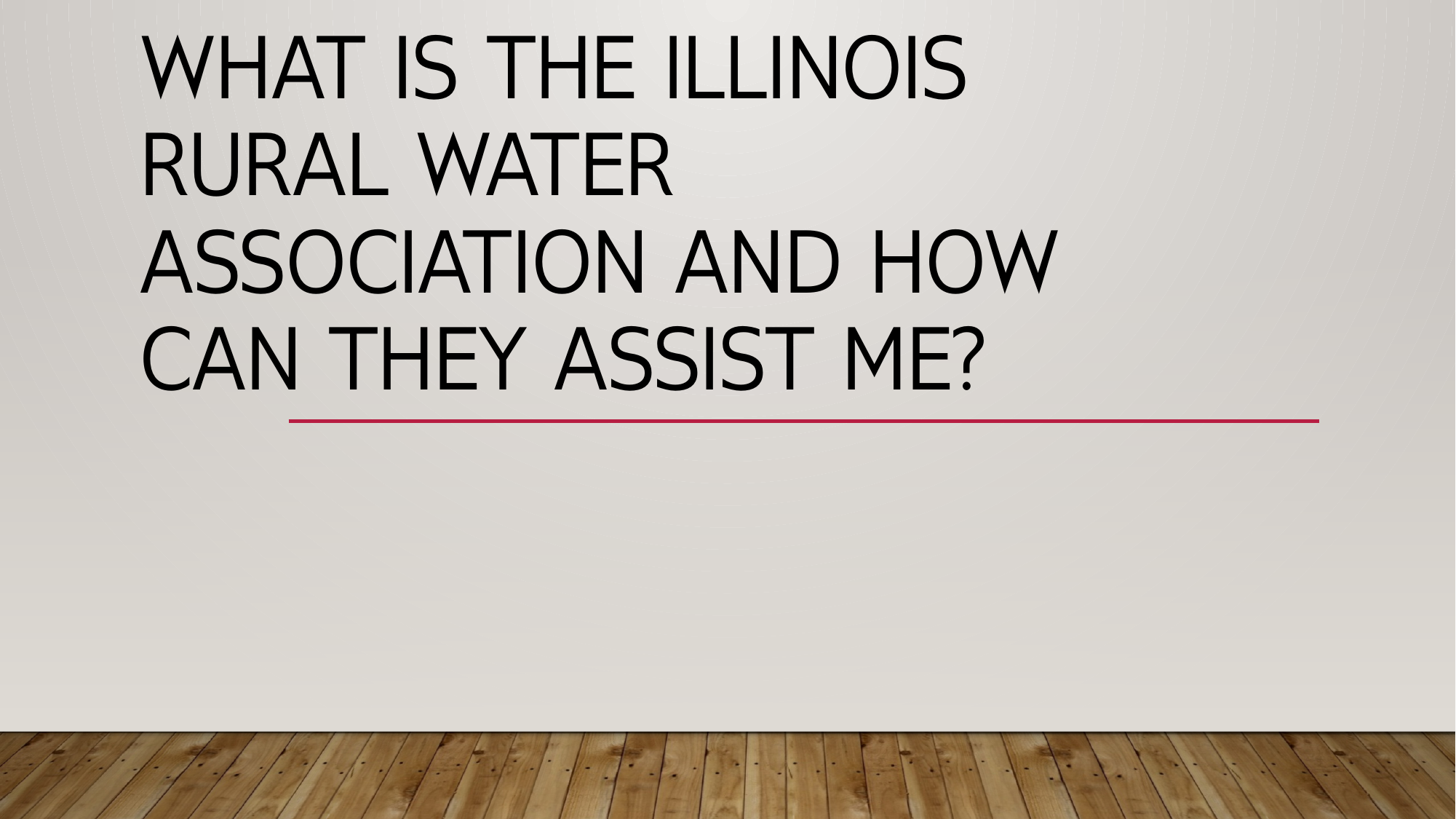

# What is the Illinois Rural Water Association and how can they assist me?